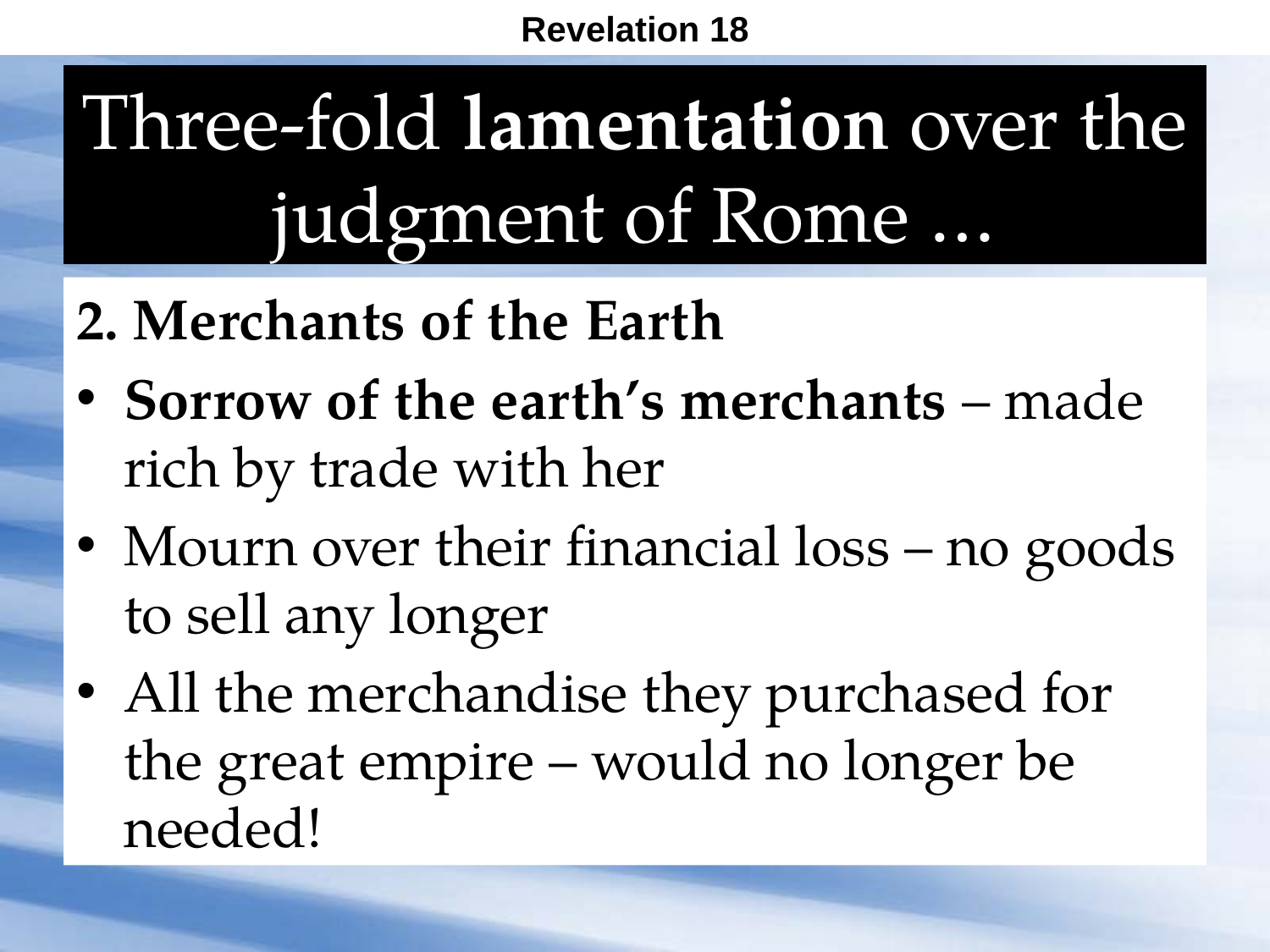

Revelation 18
# Three-fold lamentation over the judgment of Rome …
2. Merchants of the Earth
Sorrow of the earth’s merchants – made rich by trade with her
Mourn over their financial loss – no goods to sell any longer
All the merchandise they purchased for the great empire – would no longer be needed!